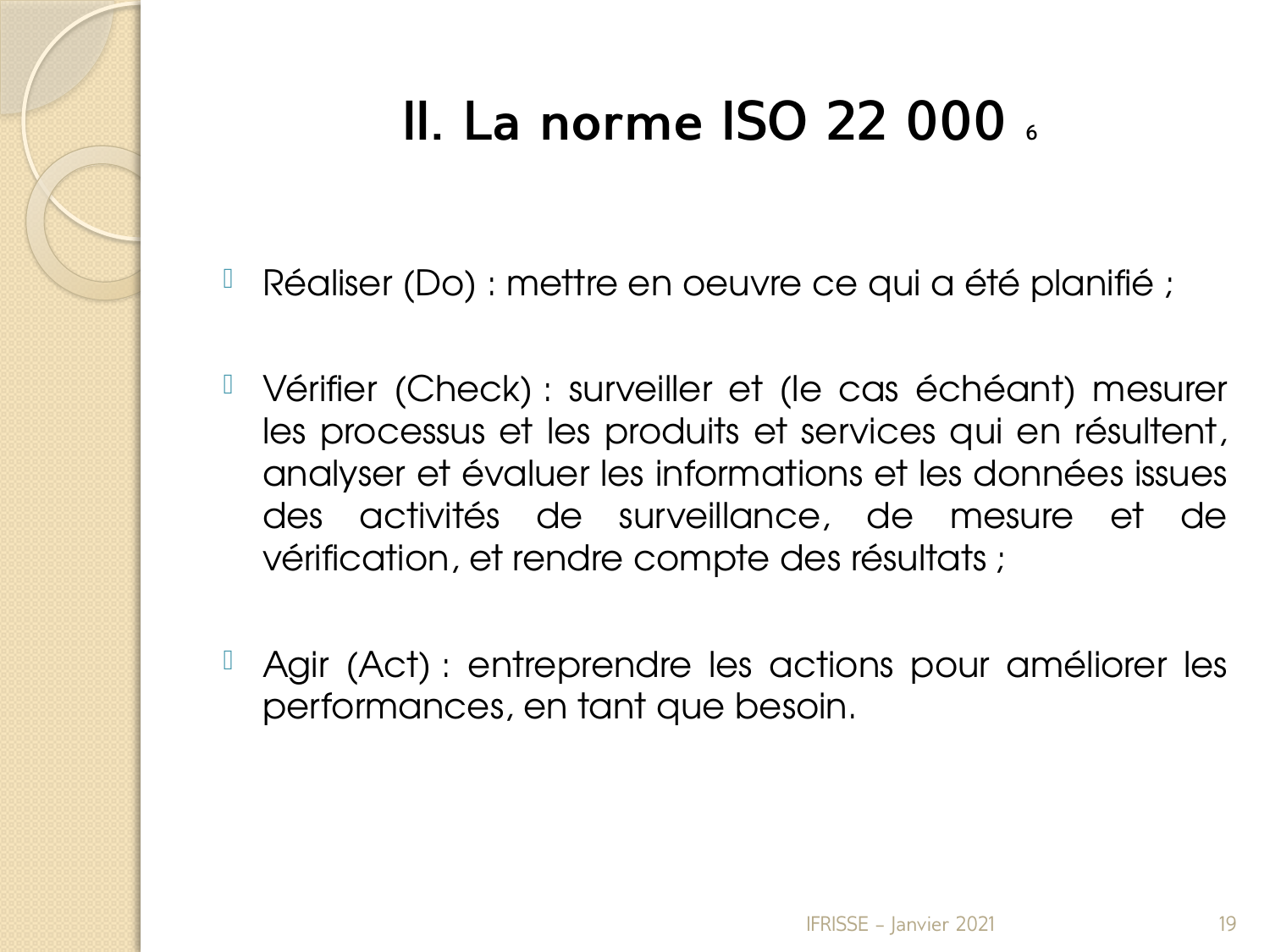

# II. La norme ISO 22 000 6

Réaliser (Do) : mettre en oeuvre ce qui a été planifié ;

Vérifier (Check) : surveiller et (le cas échéant) mesurer les processus et les produits et services qui en résultent, analyser et évaluer les informations et les données issues des activités de surveillance, de mesure et de vérification, et rendre compte des résultats ;

Agir (Act) : entreprendre les actions pour améliorer les performances, en tant que besoin.

IFRISSE – Janvier 2021
19